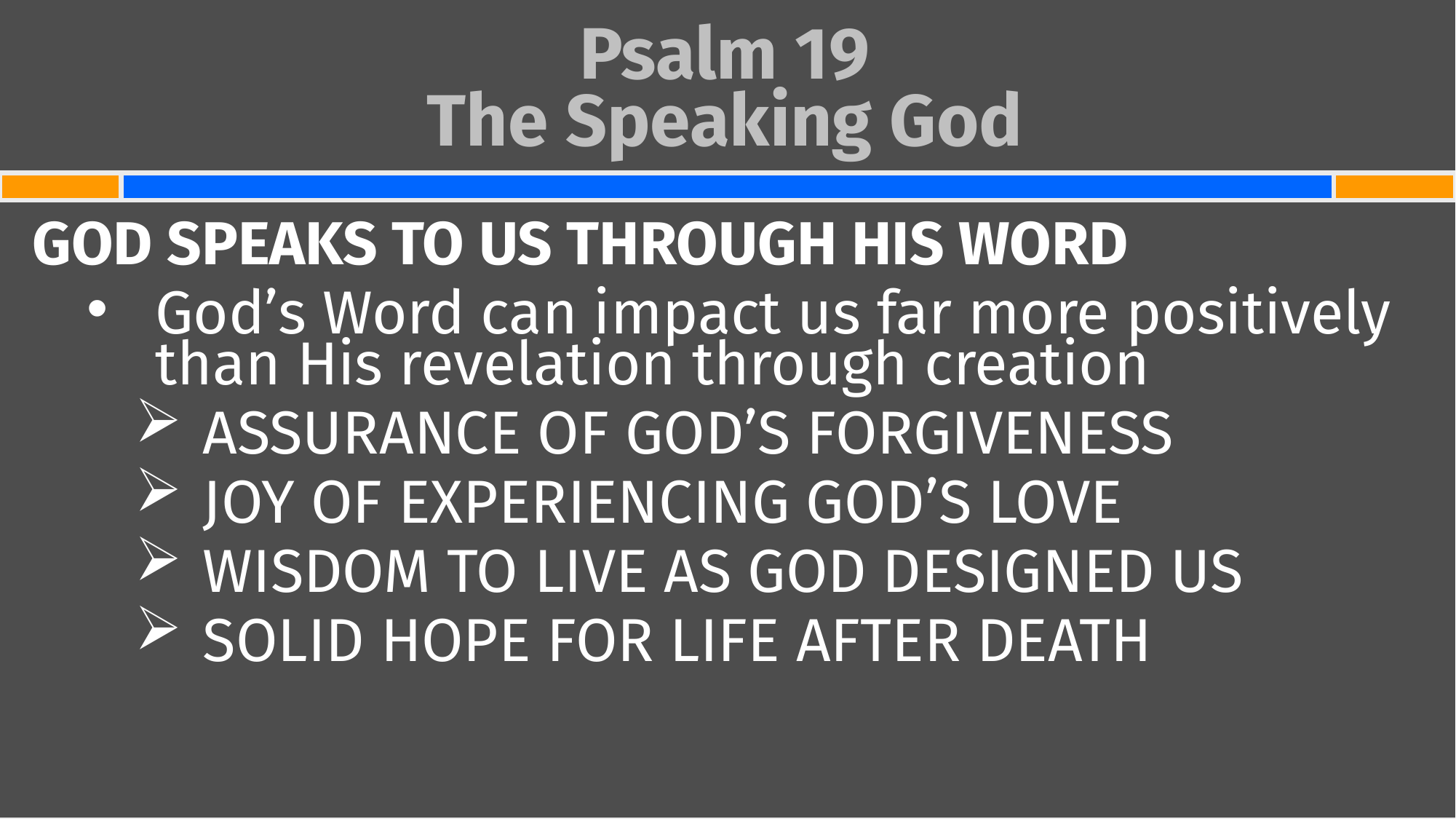

Psalm 19
The Speaking God
#

GOD SPEAKS TO US THROUGH HIS WORD
God’s Word can impact us far more positively than His revelation through creation
ASSURANCE OF GOD’S FORGIVENESS
JOY OF EXPERIENCING GOD’S LOVE
WISDOM TO LIVE AS GOD DESIGNED US
SOLID HOPE FOR LIFE AFTER DEATH